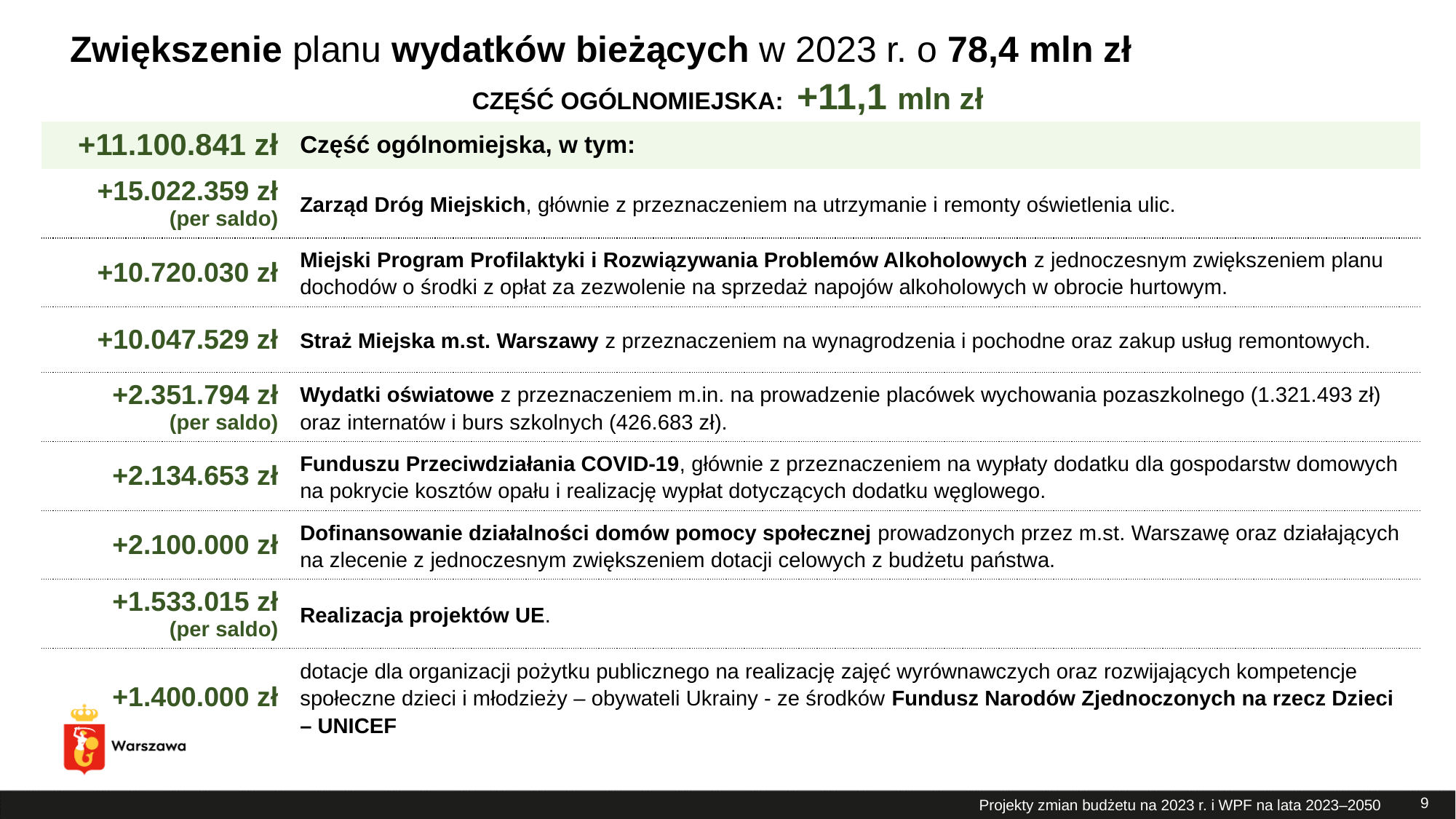

# Zwiększenie planu wydatków bieżących w 2023 r. o 78,4 mln zł
CZĘŚĆ OGÓLNOMIEJSKA:  +11,1 mln zł
| +11.100.841 zł | Część ogólnomiejska, w tym: |
| --- | --- |
| +15.022.359 zł (per saldo) | Zarząd Dróg Miejskich, głównie z przeznaczeniem na utrzymanie i remonty oświetlenia ulic. |
| +10.720.030 zł | Miejski Program Profilaktyki i Rozwiązywania Problemów Alkoholowych z jednoczesnym zwiększeniem planu dochodów o środki z opłat za zezwolenie na sprzedaż napojów alkoholowych w obrocie hurtowym. |
| +10.047.529 zł | Straż Miejska m.st. Warszawy z przeznaczeniem na wynagrodzenia i pochodne oraz zakup usług remontowych. |
| +2.351.794 zł (per saldo) | Wydatki oświatowe z przeznaczeniem m.in. na prowadzenie placówek wychowania pozaszkolnego (1.321.493 zł) oraz internatów i burs szkolnych (426.683 zł). |
| +2.134.653 zł | Funduszu Przeciwdziałania COVID-19, głównie z przeznaczeniem na wypłaty dodatku dla gospodarstw domowych na pokrycie kosztów opału i realizację wypłat dotyczących dodatku węglowego. |
| +2.100.000 zł | Dofinansowanie działalności domów pomocy społecznej prowadzonych przez m.st. Warszawę oraz działających na zlecenie z jednoczesnym zwiększeniem dotacji celowych z budżetu państwa. |
| +1.533.015 zł (per saldo) | Realizacja projektów UE. |
| +1.400.000 zł | dotacje dla organizacji pożytku publicznego na realizację zajęć wyrównawczych oraz rozwijających kompetencje społeczne dzieci i młodzieży – obywateli Ukrainy - ze środków Fundusz Narodów Zjednoczonych na rzecz Dzieci – UNICEF |
9
Projekty zmian budżetu na 2023 r. i WPF na lata 2023–2050